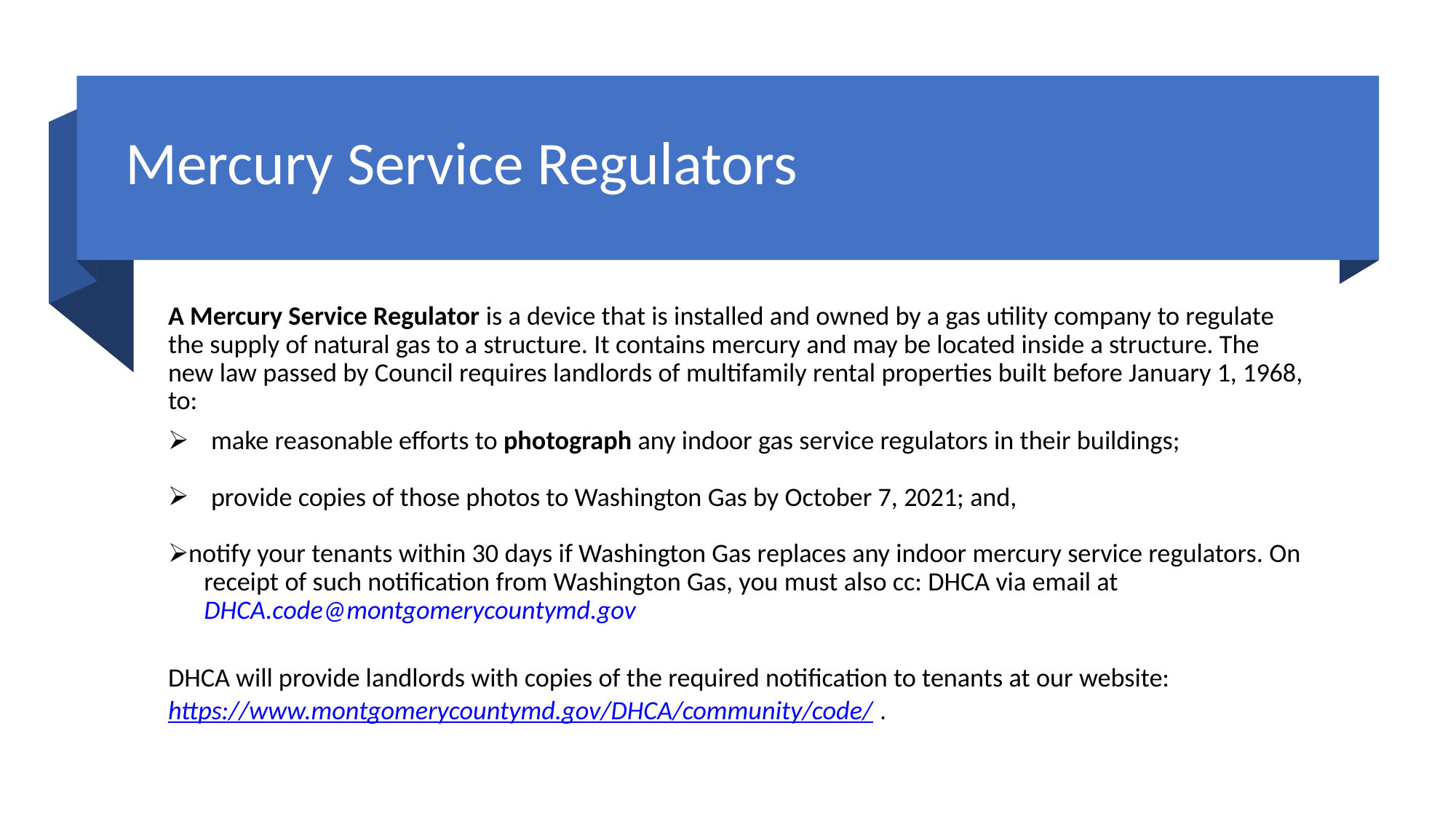

# Mercury Service Regulators

A Mercury Service Regulator is a device that is installed and owned by a gas utility company to regulate the supply of natural gas to a structure. It contains mercury and may be located inside a structure. The new law passed by Council requires landlords of multifamily rental properties built before January 1, 1968, to:
make reasonable efforts to photograph any indoor gas service regulators in their buildings;

provide copies of those photos to Washington Gas by October 7, 2021; and,

notify your tenants within 30 days if Washington Gas replaces any indoor mercury service regulators. On
      receipt of such notification from Washington Gas, you must also cc: DHCA via email at
      DHCA.code@montgomerycountymd.gov

DHCA will provide landlords with copies of the required notification to tenants at our website: https://www.montgomerycountymd.gov/DHCA/community/code/ .